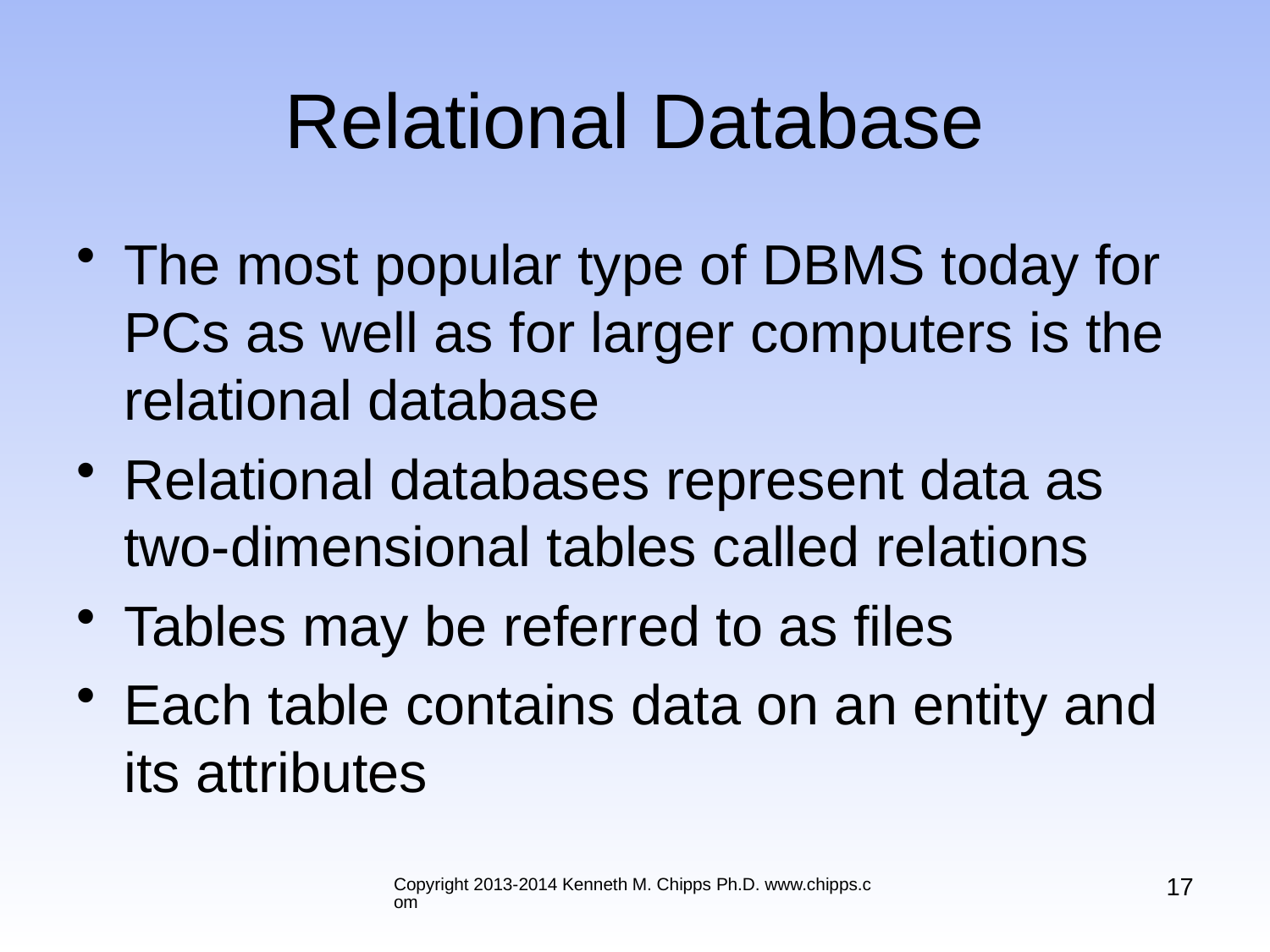

# Relational Database
The most popular type of DBMS today for PCs as well as for larger computers is the relational database
Relational databases represent data as two-dimensional tables called relations
Tables may be referred to as files
Each table contains data on an entity and its attributes
17
Copyright 2013-2014 Kenneth M. Chipps Ph.D. www.chipps.com